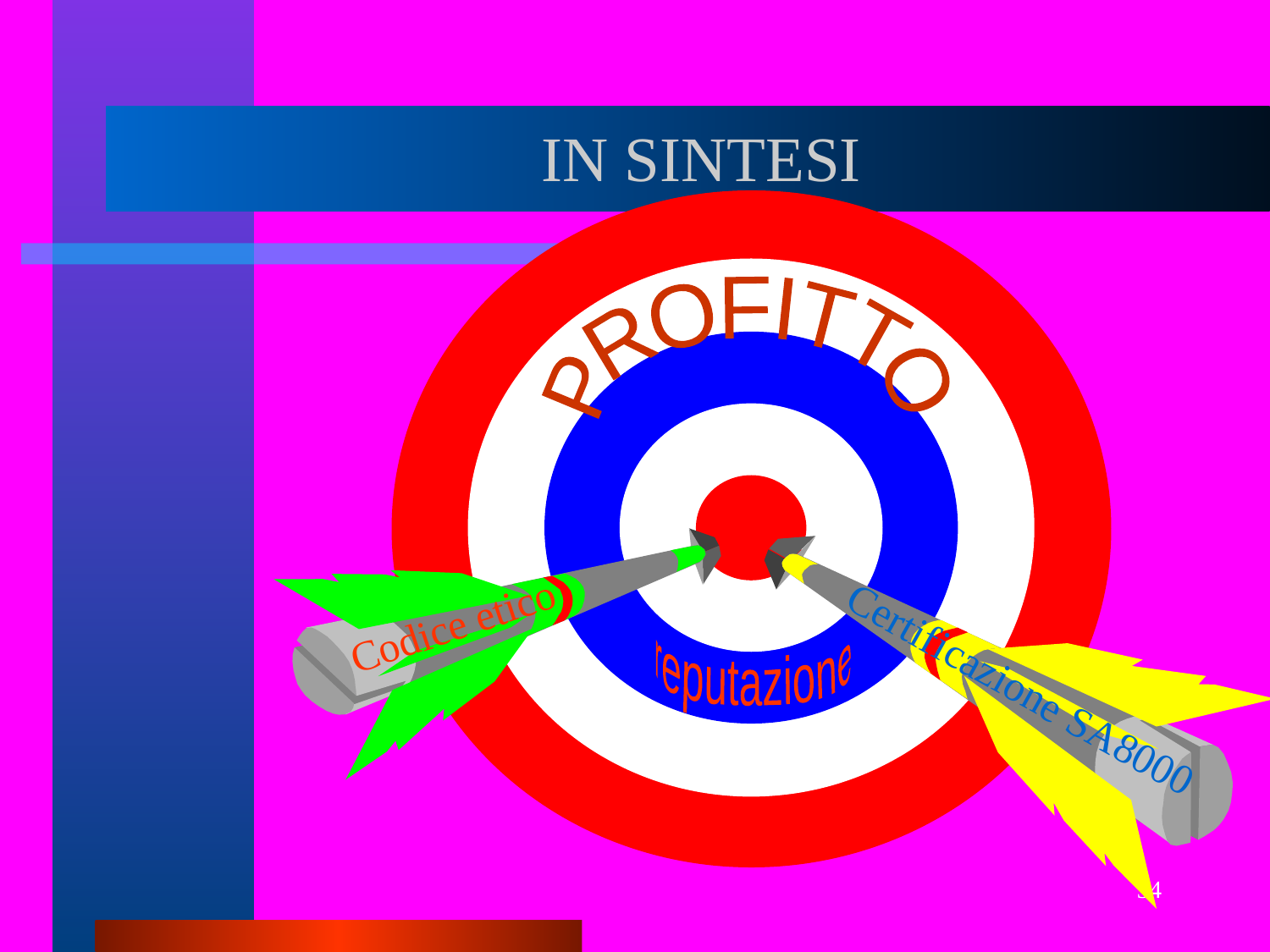

# IN SINTESI

PROFITTO
reputazione

Codice etico

Certificazione SA8000
34